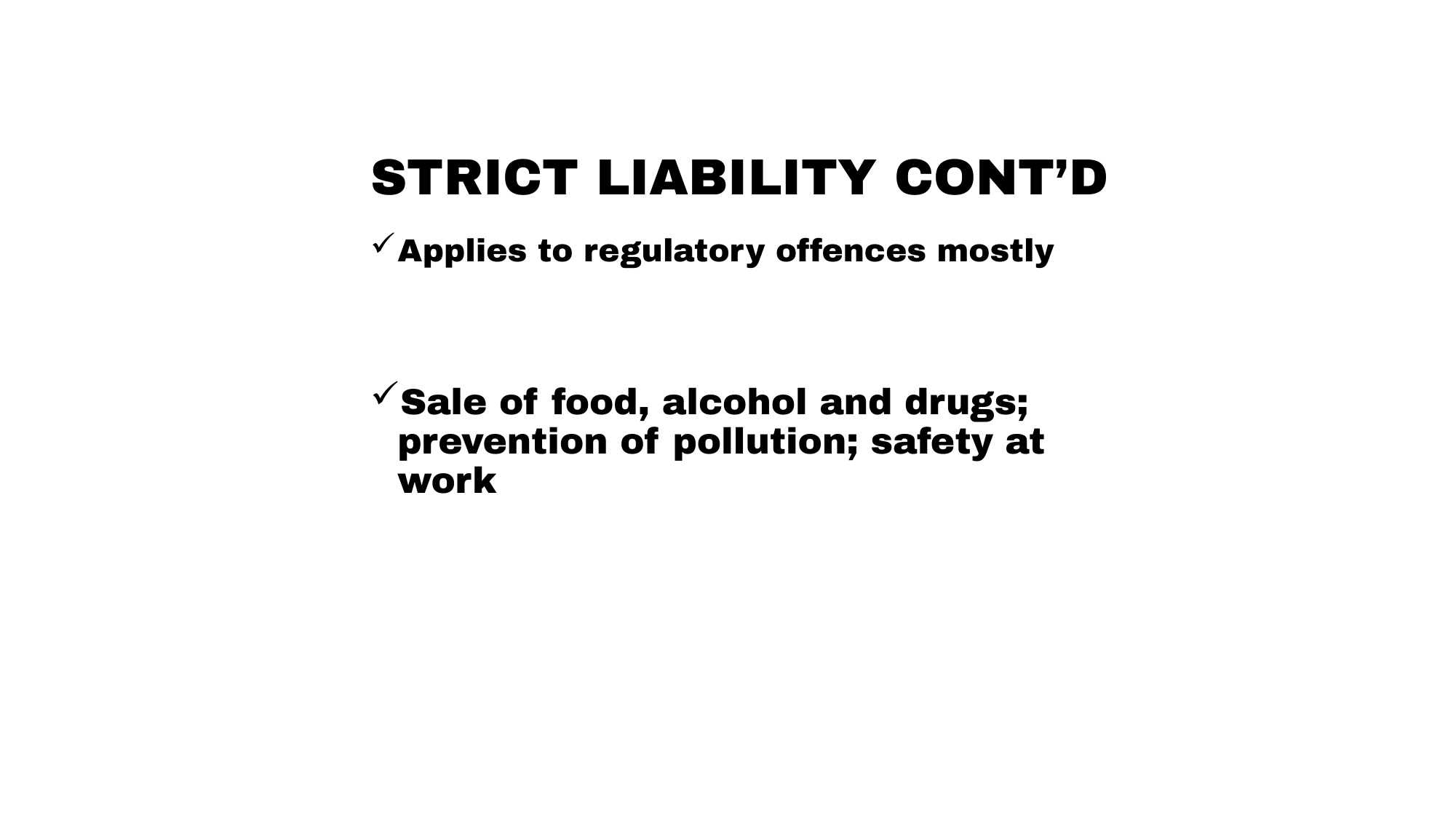

# STRICT LIABILITY CONT’D
Applies to regulatory offences mostly

Sale of food, alcohol and drugs; prevention of pollution; safety at work